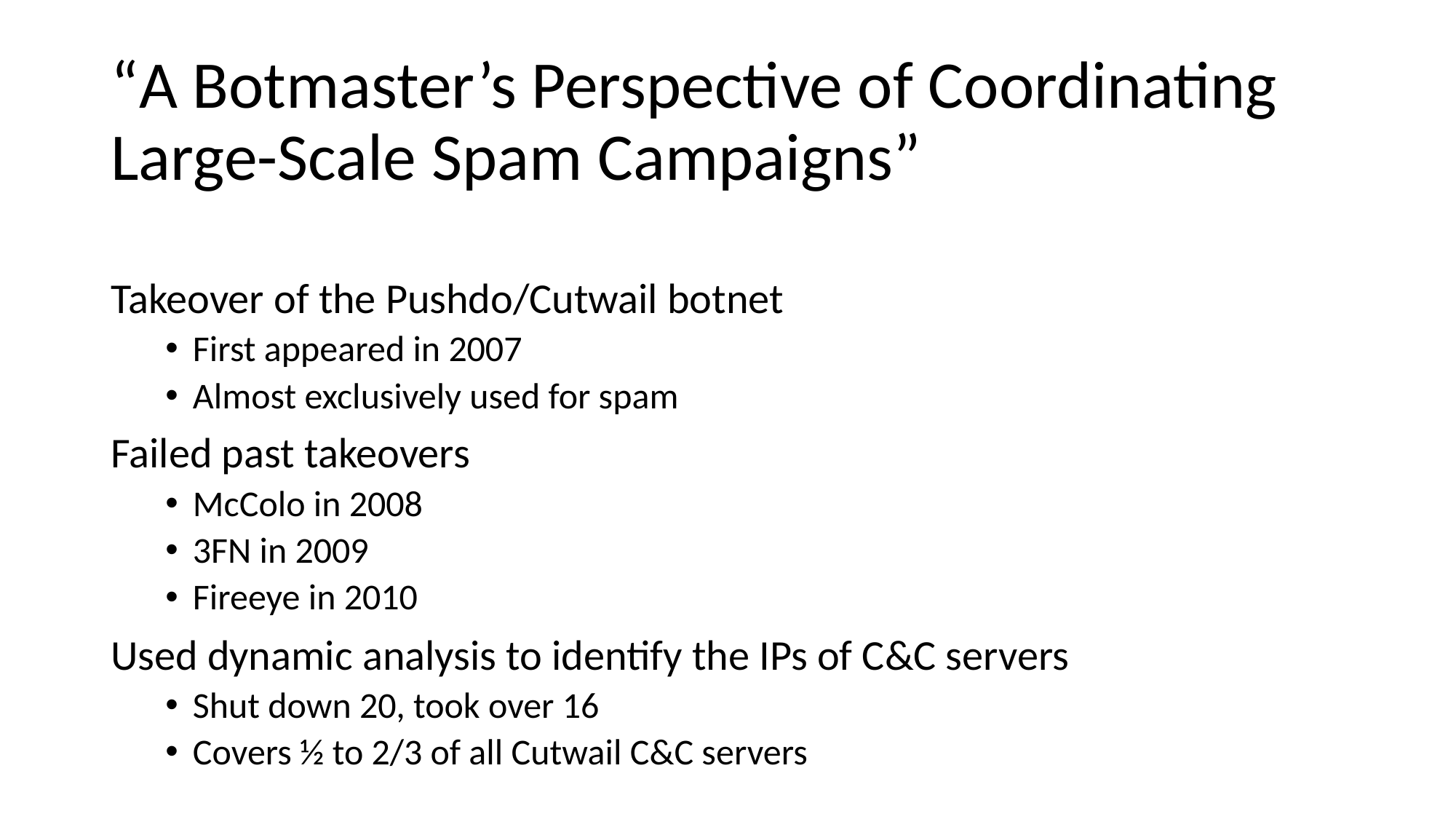

# “A Botmaster’s Perspective of Coordinating Large-Scale Spam Campaigns”
Takeover of the Pushdo/Cutwail botnet
First appeared in 2007
Almost exclusively used for spam
Failed past takeovers
McColo in 2008
3FN in 2009
Fireeye in 2010
Used dynamic analysis to identify the IPs of C&C servers
Shut down 20, took over 16
Covers ½ to 2/3 of all Cutwail C&C servers